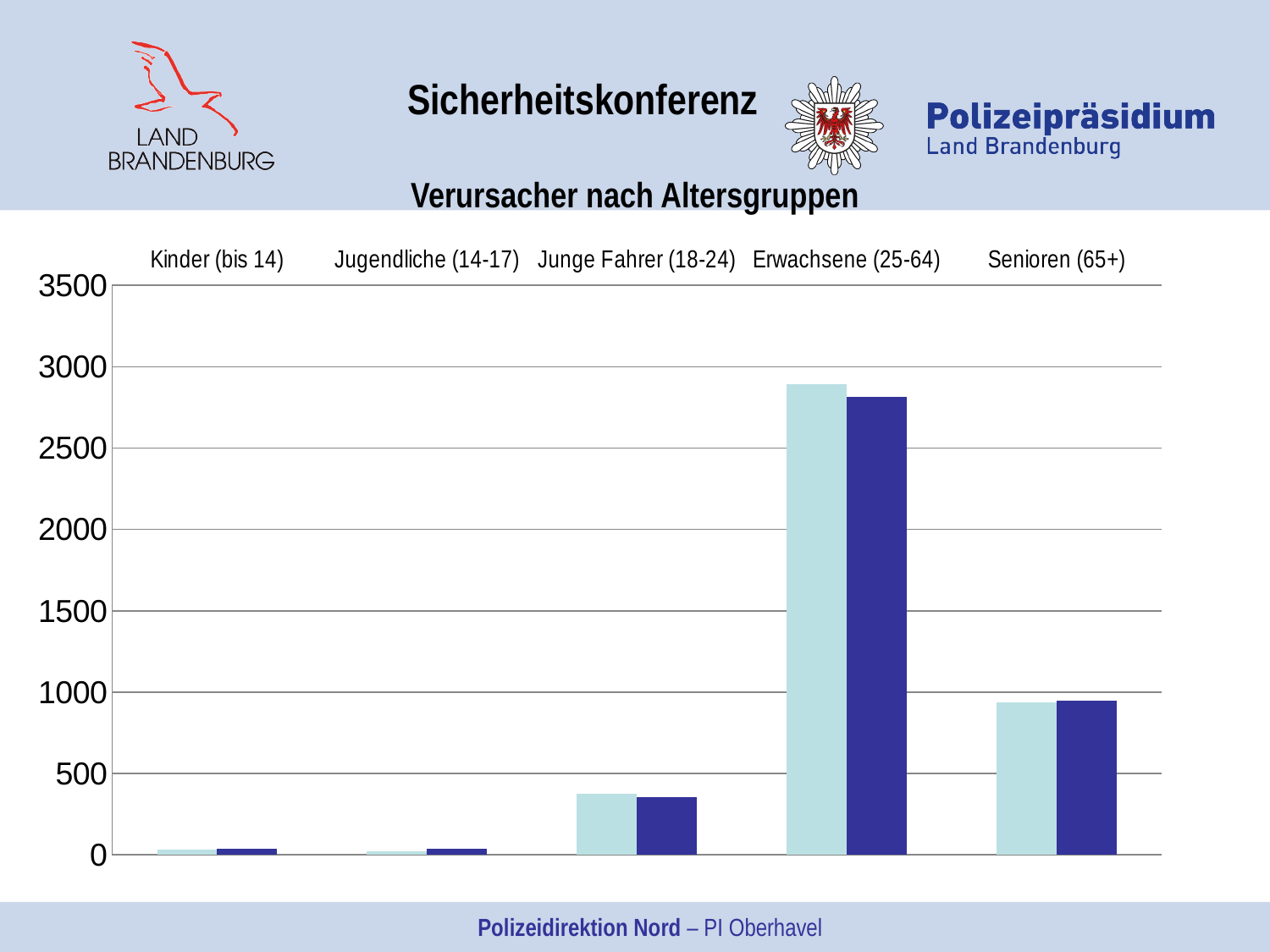

Sicherheitskonferenz
Verursacher nach Altersgruppen

### Chart

| Category | 2017 | 2018 |
|---|---|---|
| Kinder (bis 14) | 30.0 | 39.0 |
| Jugendliche (14-17) | 21.0 | 37.0 |
| Junge Fahrer (18-24) | 376.0 | 357.0 |
| Erwachsene (25-64) | 2890.0 | 2814.0 |
| Senioren (65+) | 938.0 | 945.0 |
Polizeidirektion Nord – PI Oberhavel